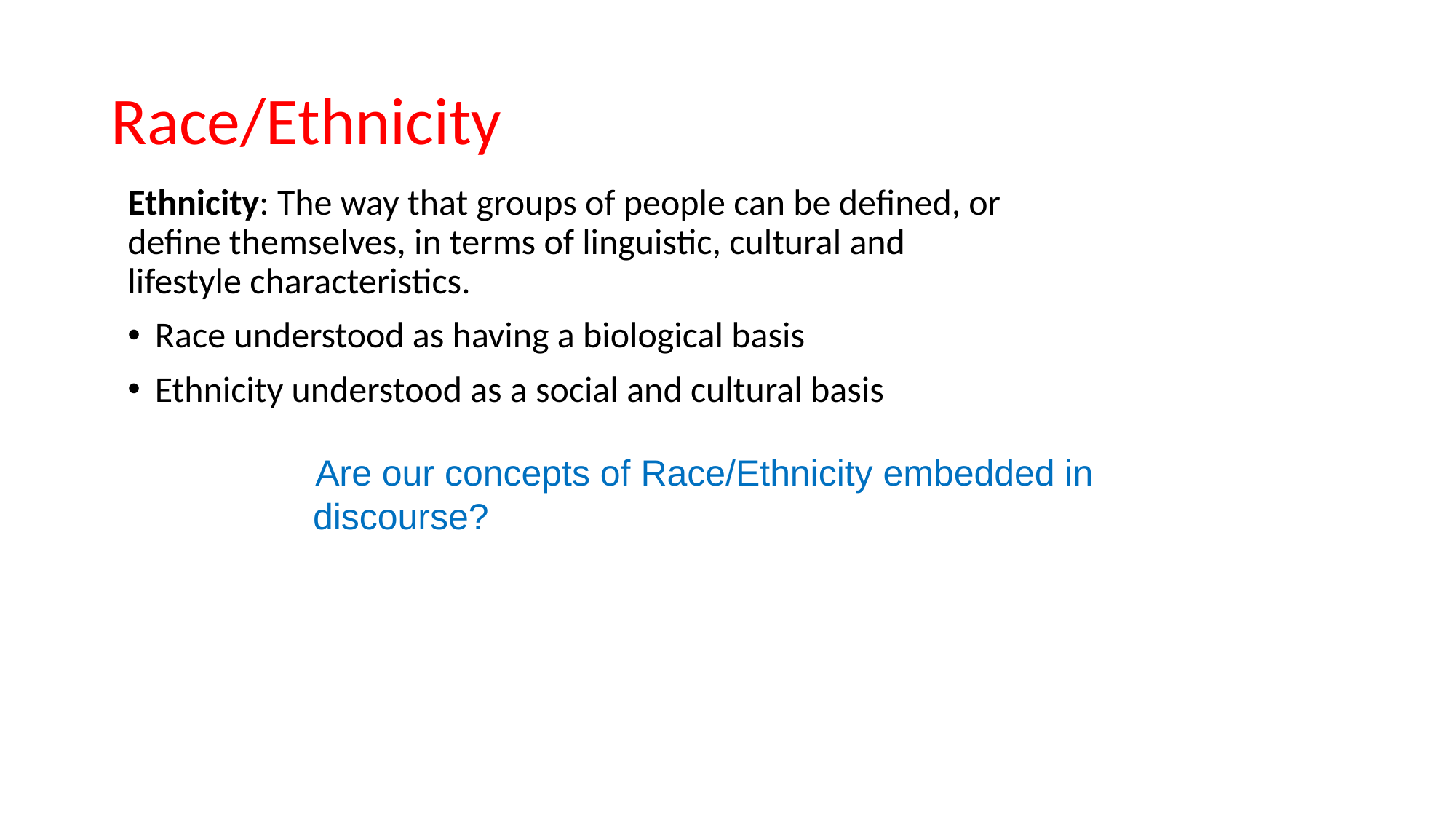

# Race/Ethnicity
Ethnicity: The way that groups of people can be defined, or define themselves, in terms of linguistic, cultural and lifestyle characteristics.
Race understood as having a biological basis
Ethnicity understood as a social and cultural basis
Are our concepts of Race/Ethnicity embedded in discourse?
RMIT University
Slide 10